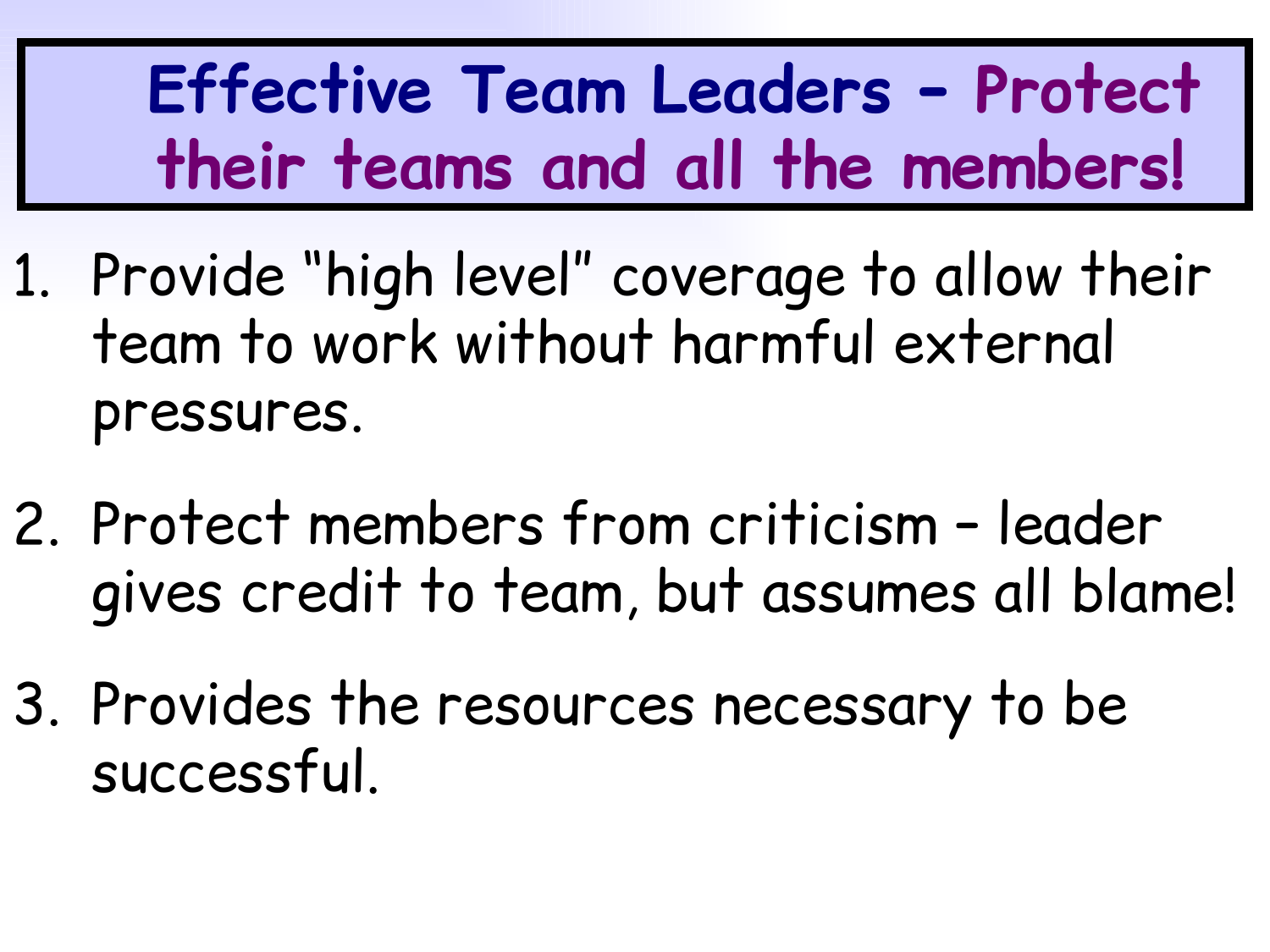

Effective Team Leaders – Protect their teams and all the members!
Provide “high level” coverage to allow their team to work without harmful external pressures.
Protect members from criticism – leader gives credit to team, but assumes all blame!
Provides the resources necessary to be successful.